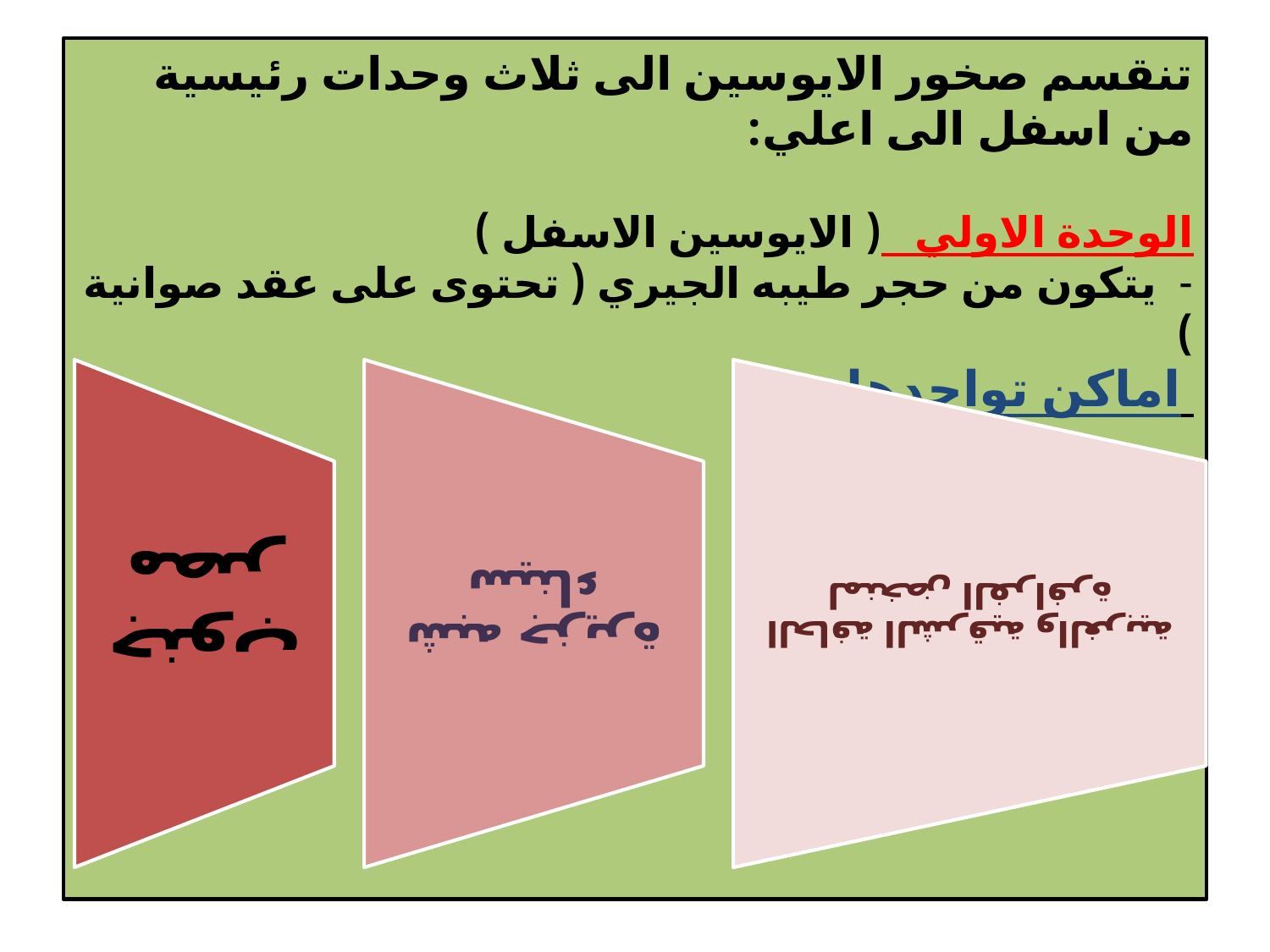

# تنقسم صخور الايوسين الى ثلاث وحدات رئيسية من اسفل الى اعلي: الوحدة الاولي   ( الايوسين الاسفل ) -  يتكون من حجر طيبه الجيري ( تحتوى على عقد صوانية ) اماكن تواجدها
جنوب مصر
شبه جزيرة سيناء
الحافة الشرقية والغربية لمنخض الفرافرة